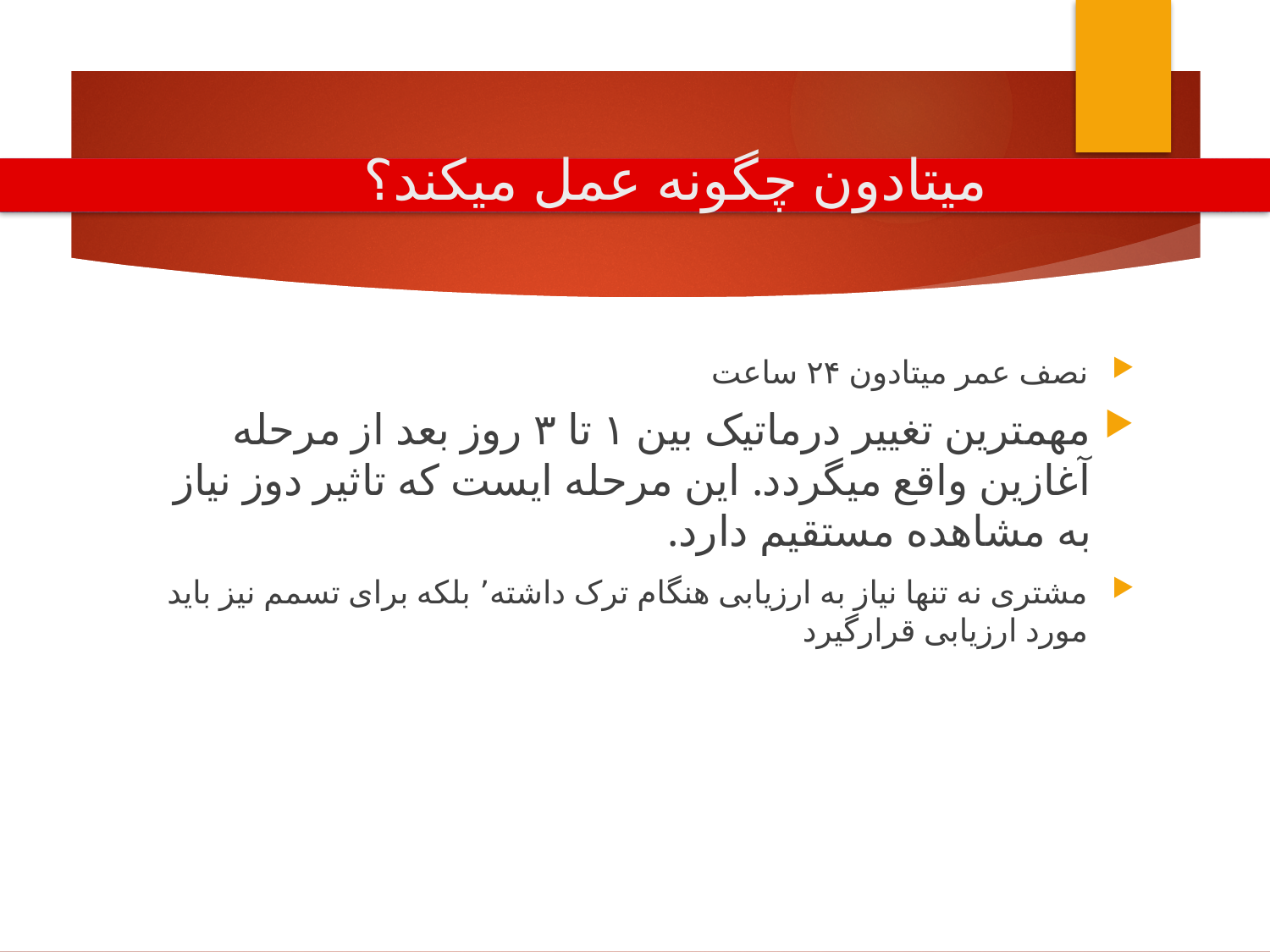

# میتادون چگونه عمل میکند؟
نصف عمر میتادون ۲۴ ساعت
مهمترین تغییر درماتیک بین ۱ تا ۳ روز بعد از مرحله آغازین واقع میگردد. این مرحله ایست که تاثیر دوز نیاز به مشاهده مستقیم دارد.
مشتری نه تنها نیاز به ارزیابی هنگام ترک داشته٬ بلکه برای تسمم نیز باید مورد ارزیابی قرارگیرد